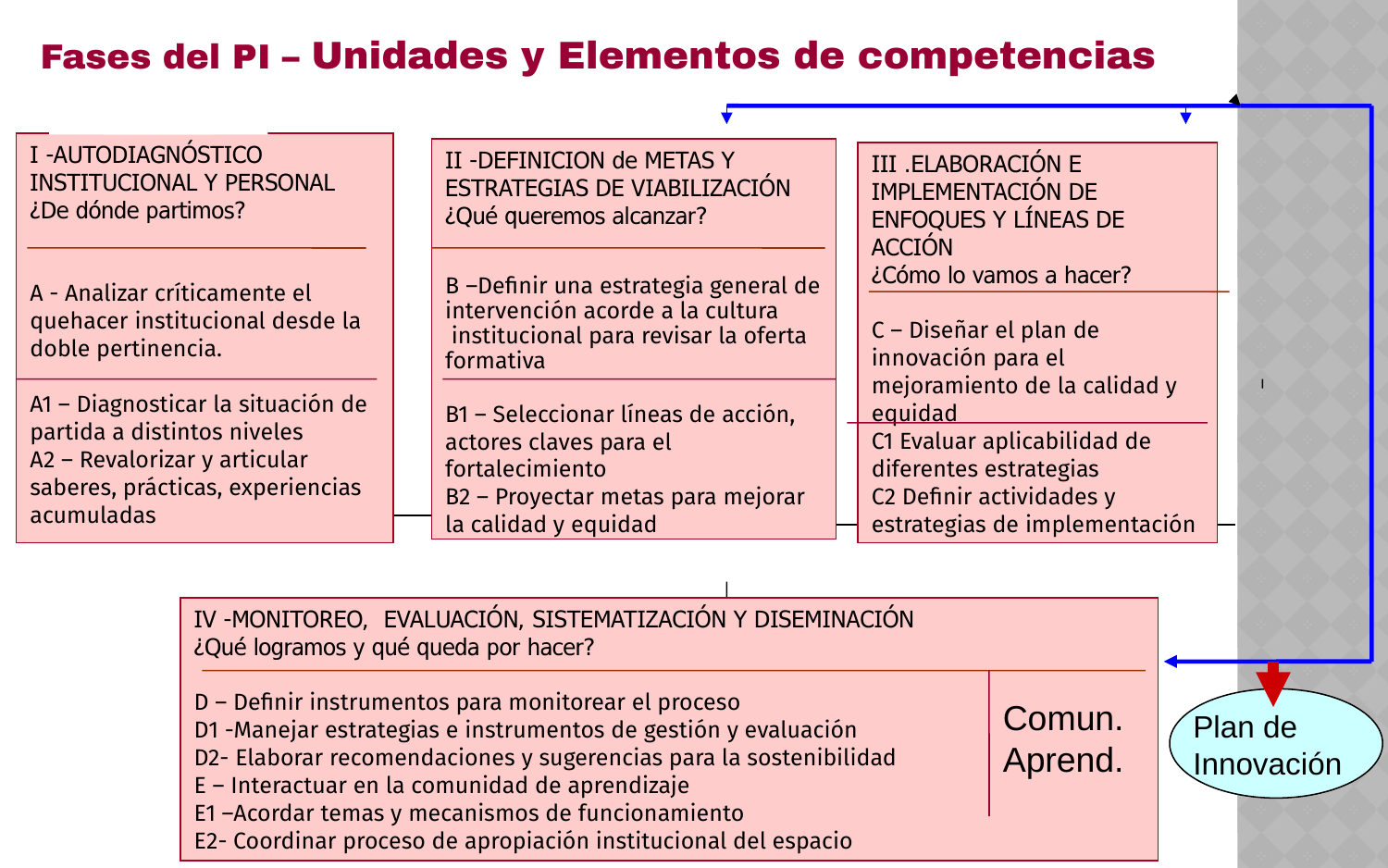

Fases del PI – Unidades y Elementos de competencias

I -AUTODIAGNÓSTICO  INSTITUCIONAL Y PERSONAL
¿De dónde partimos?

A - Analizar críticamente el quehacer institucional desde la doble pertinencia.

A1 – Diagnosticar la situación de partida a distintos niveles
A2 – Revalorizar y articular saberes, prácticas, experiencias acumuladas
II -DEFINICION de METAS Y ESTRATEGIAS DE VIABILIZACIÓN
¿Qué queremos alcanzar?

B –Definir una estrategia general de intervención acorde a la cultura
 institucional para revisar la oferta formativa

B1 – Seleccionar líneas de acción, actores claves para el fortalecimiento
B2 – Proyectar metas para mejorar la calidad y equidad
III .ELABORACIÓN E IMPLEMENTACIÓN DE ENFOQUES Y LÍNEAS DE ACCIÓN
¿Cómo lo vamos a hacer?

C – Diseñar el plan de innovación para el mejoramiento de la calidad y equidad
C1 Evaluar aplicabilidad de diferentes estrategias
C2 Definir actividades y  estrategias de implementación

IV -MONITOREO,  EVALUACIÓN, SISTEMATIZACIÓN Y DISEMINACIÓN
¿Qué logramos y qué queda por hacer?

D – Definir instrumentos para monitorear el proceso
D1 -Manejar estrategias e instrumentos de gestión y evaluación
D2- Elaborar recomendaciones y sugerencias para la sostenibilidad
E – Interactuar en la comunidad de aprendizaje
E1 –Acordar temas y mecanismos de funcionamiento
E2- Coordinar proceso de apropiación institucional del espacio

Comun.
Aprend.

Plan de
Innovación